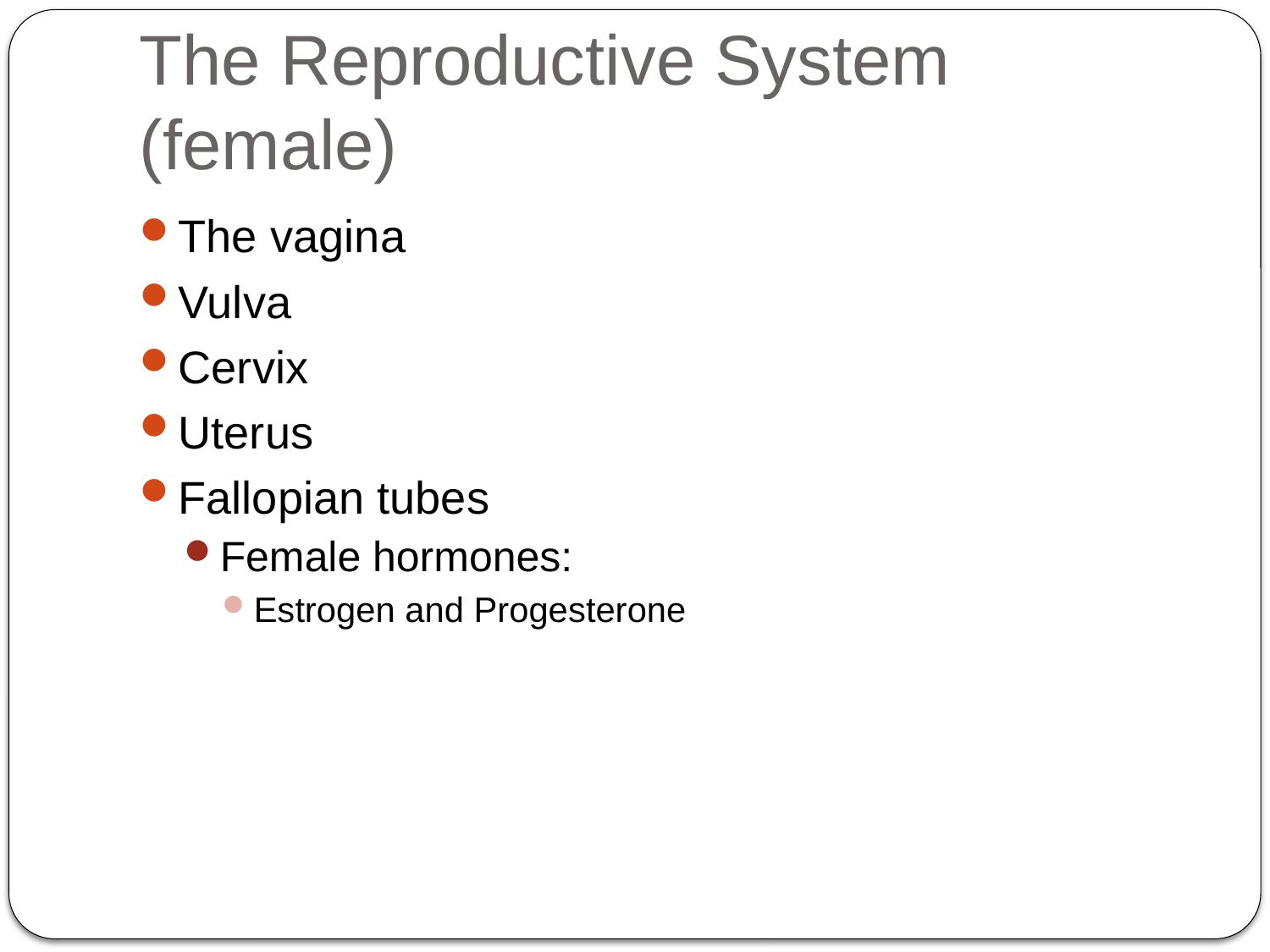

# The Reproductive System (female)
The vagina
Vulva
Cervix
Uterus
Fallopian tubes
Female hormones:
Estrogen and Progesterone